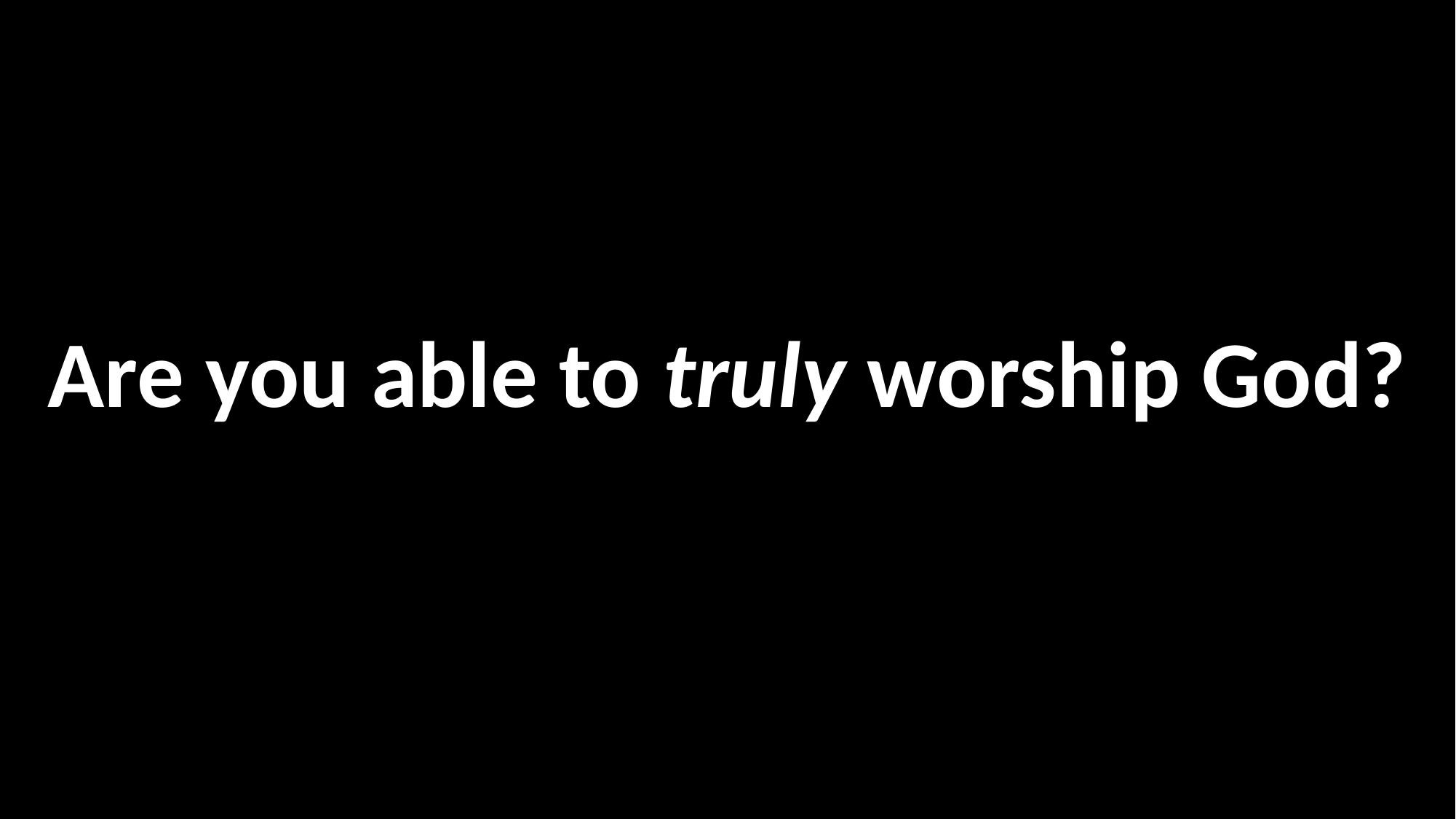

Are you able to truly worship God?